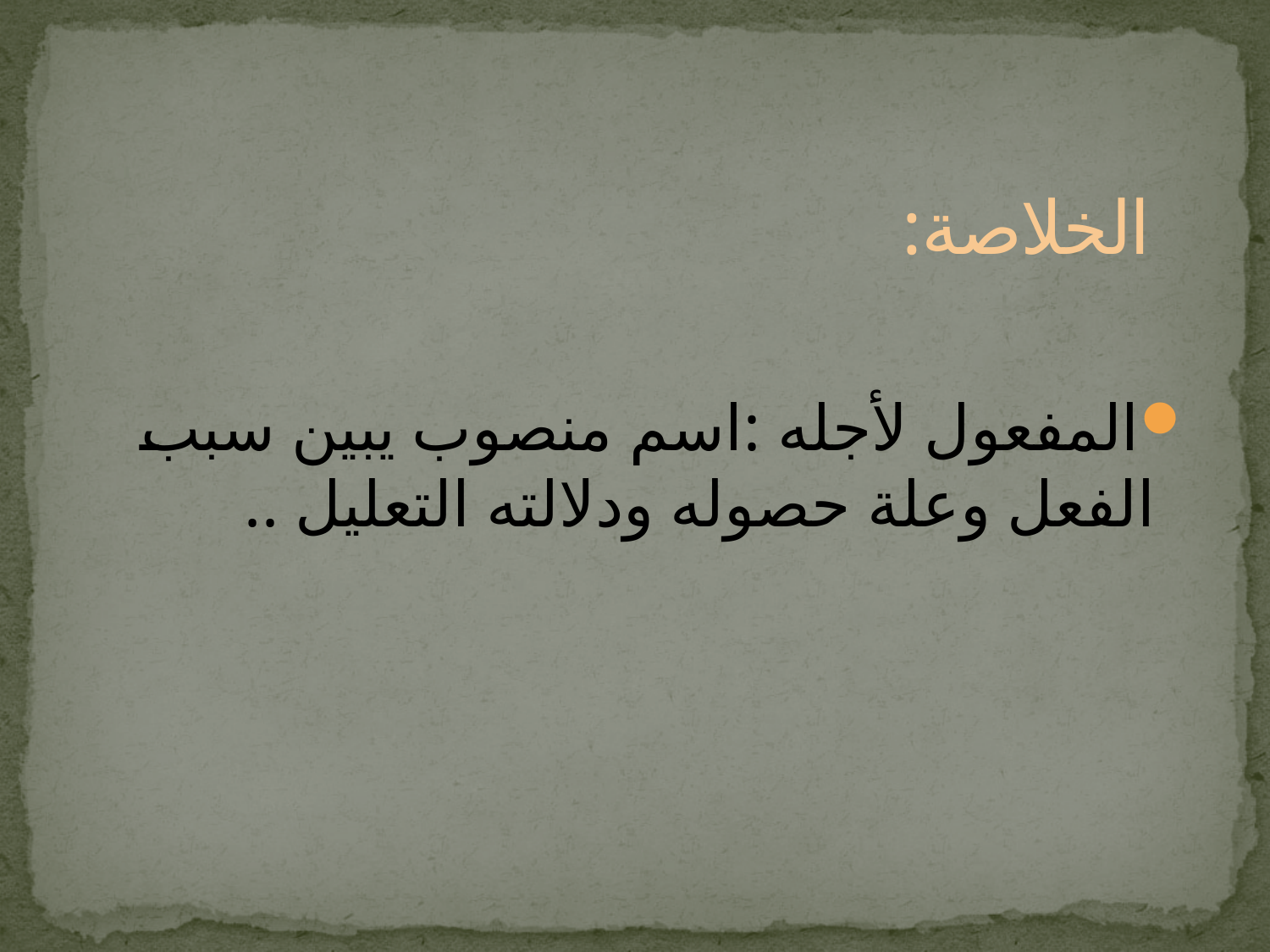

# الخلاصة:
المفعول لأجله :اسم منصوب يبين سبب الفعل وعلة حصوله ودلالته التعليل ..